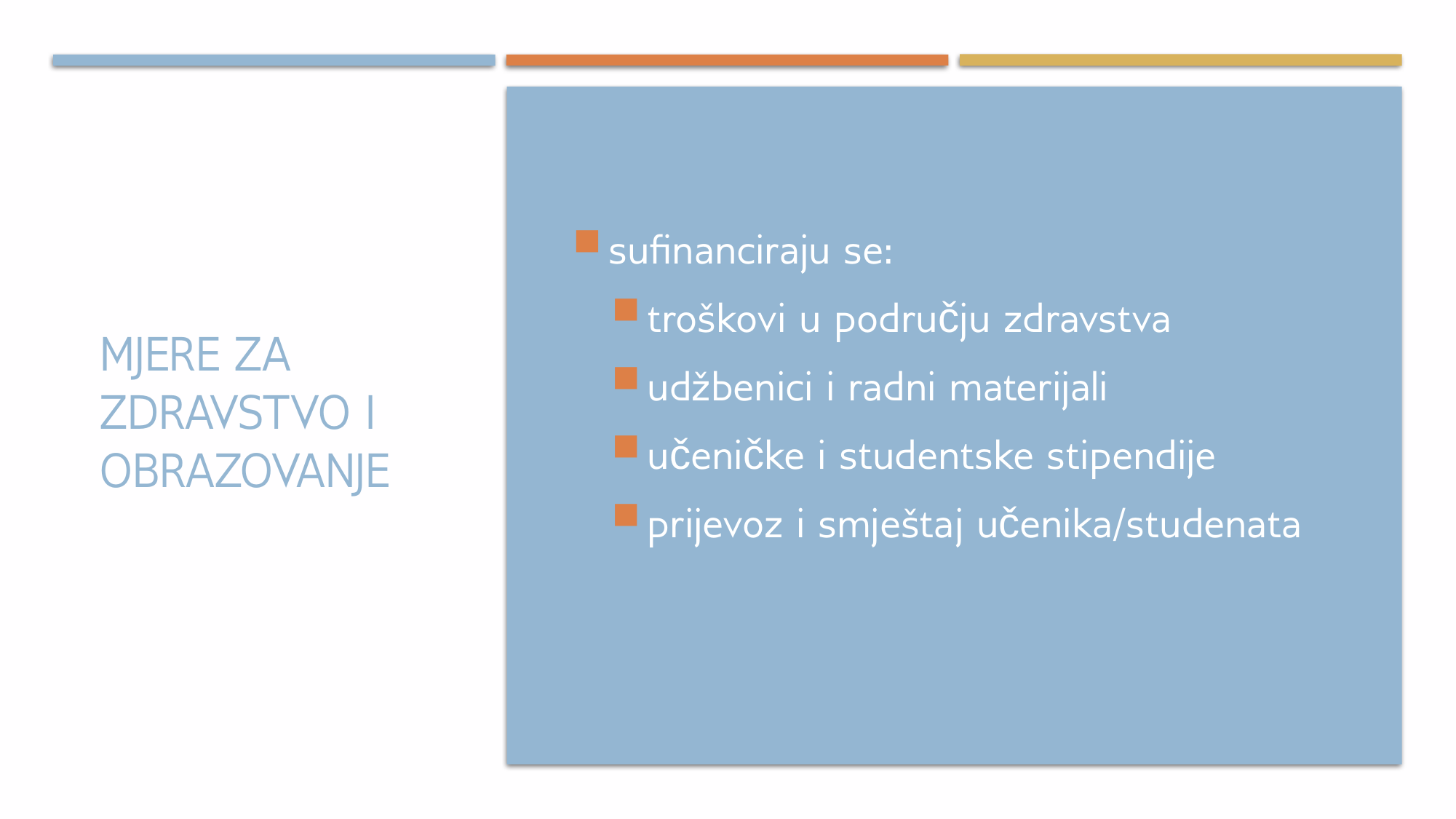

# Mjere za zdravstvo i obrazovanje
sufinanciraju se:
troškovi u području zdravstva
udžbenici i radni materijali
učeničke i studentske stipendije
prijevoz i smještaj učenika/studenata